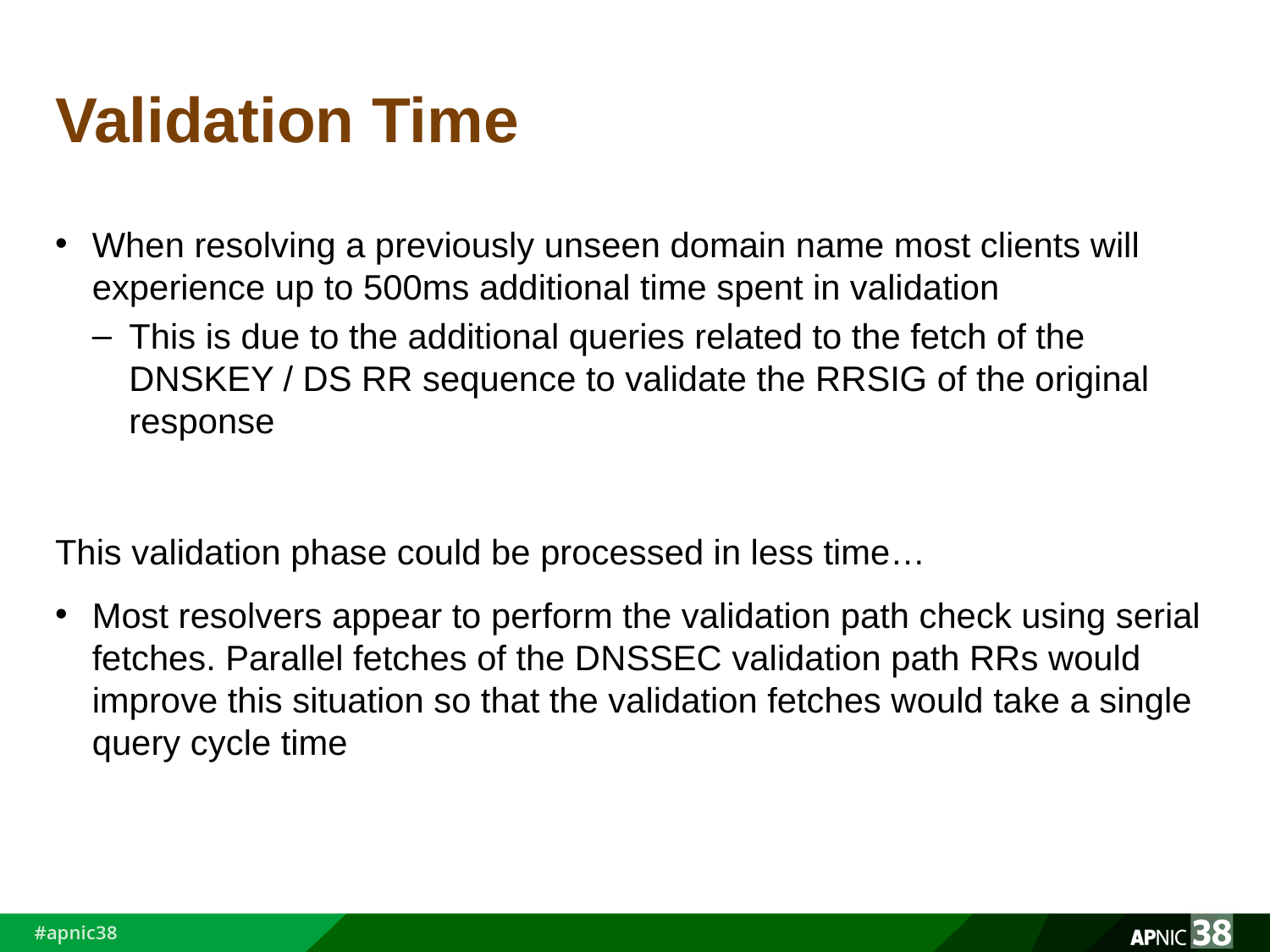

# Validation Time
When resolving a previously unseen domain name most clients will experience up to 500ms additional time spent in validation
This is due to the additional queries related to the fetch of the DNSKEY / DS RR sequence to validate the RRSIG of the original response

This validation phase could be processed in less time…
Most resolvers appear to perform the validation path check using serial fetches. Parallel fetches of the DNSSEC validation path RRs would improve this situation so that the validation fetches would take a single query cycle time